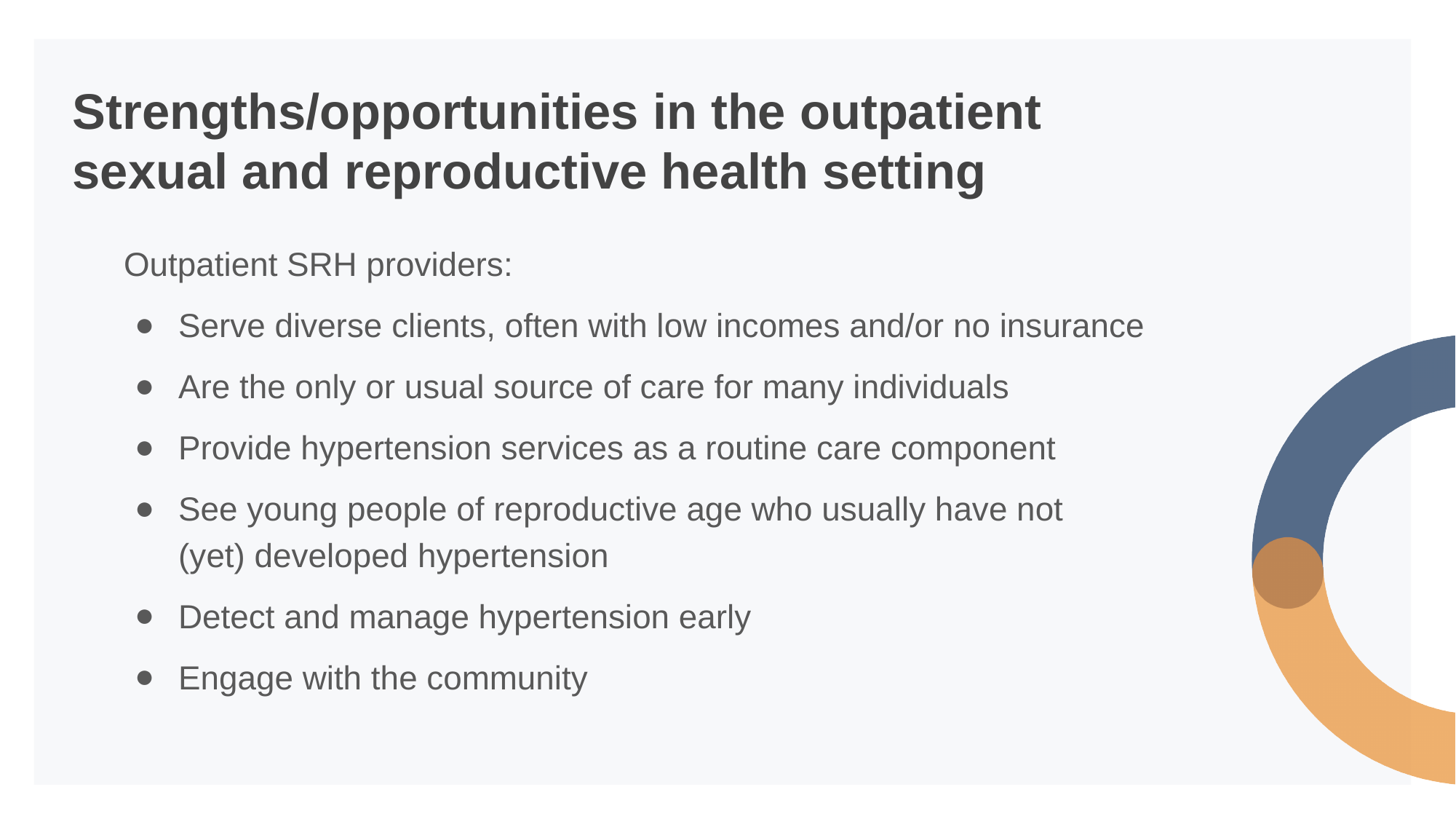

# Strengths/opportunities in the outpatient sexual and reproductive health setting
Outpatient SRH providers:
Serve diverse clients, often with low incomes and/or no insurance
Are the only or usual source of care for many individuals
Provide hypertension services as a routine care component
See young people of reproductive age who usually have not
(yet) developed hypertension
Detect and manage hypertension early
Engage with the community